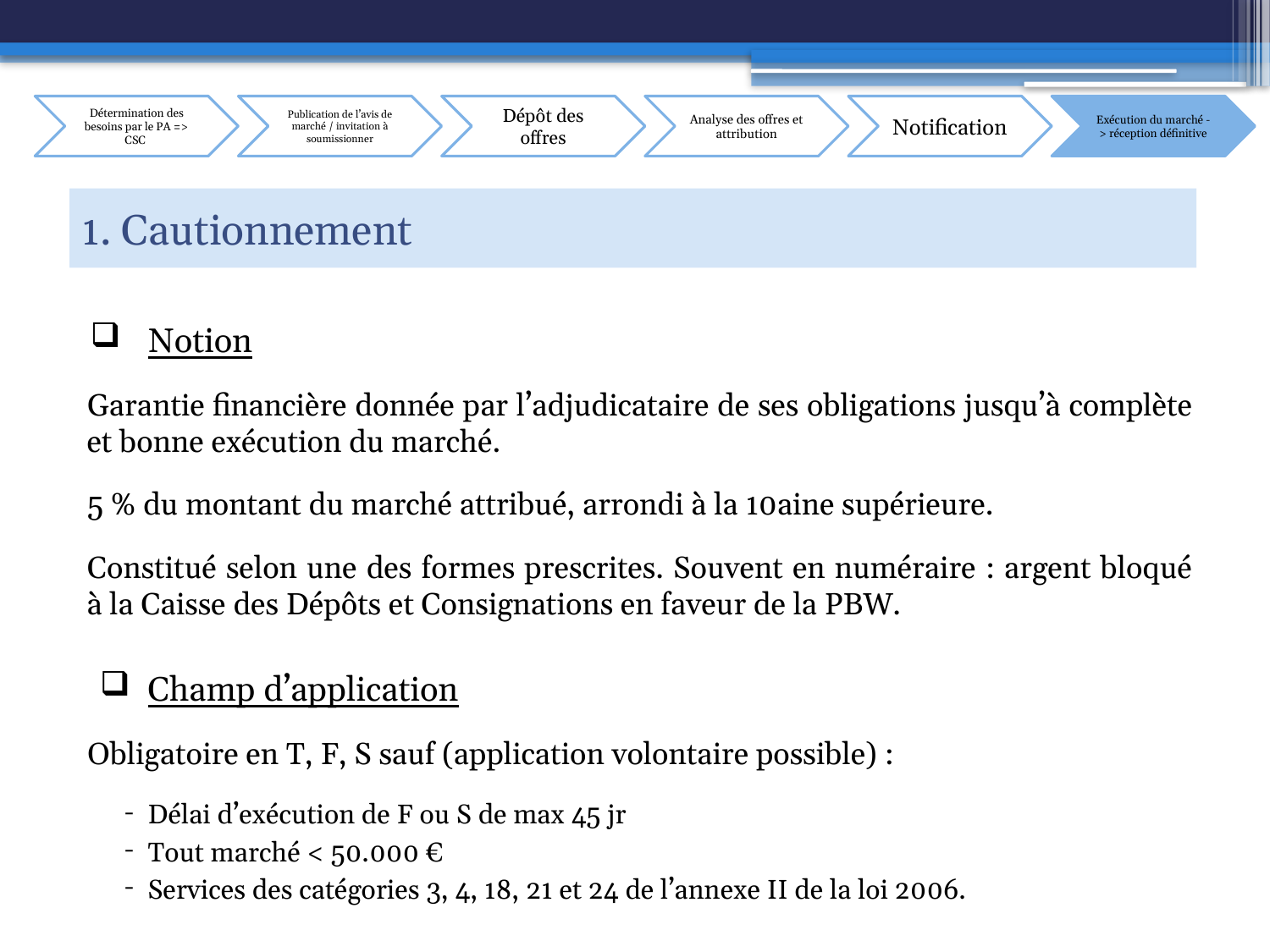

Détermination des besoins par le PA => CSC
Publication de l’avis de marché / invitation à soumissionner
Dépôt des offres
Analyse des offres et attribution
Notification
Exécution du marché -> réception définitive
# 1. Cautionnement
Notion

Garantie financière donnée par l’adjudicataire de ses obligations jusqu’à complète et bonne exécution du marché.

5 % du montant du marché attribué, arrondi à la 10aine supérieure.

Constitué selon une des formes prescrites. Souvent en numéraire : argent bloqué à la Caisse des Dépôts et Consignations en faveur de la PBW.

Champ d’application

Obligatoire en T, F, S sauf (application volontaire possible) :

Délai d’exécution de F ou S de max 45 jr
Tout marché < 50.000 €
Services des catégories 3, 4, 18, 21 et 24 de l’annexe II de la loi 2006.